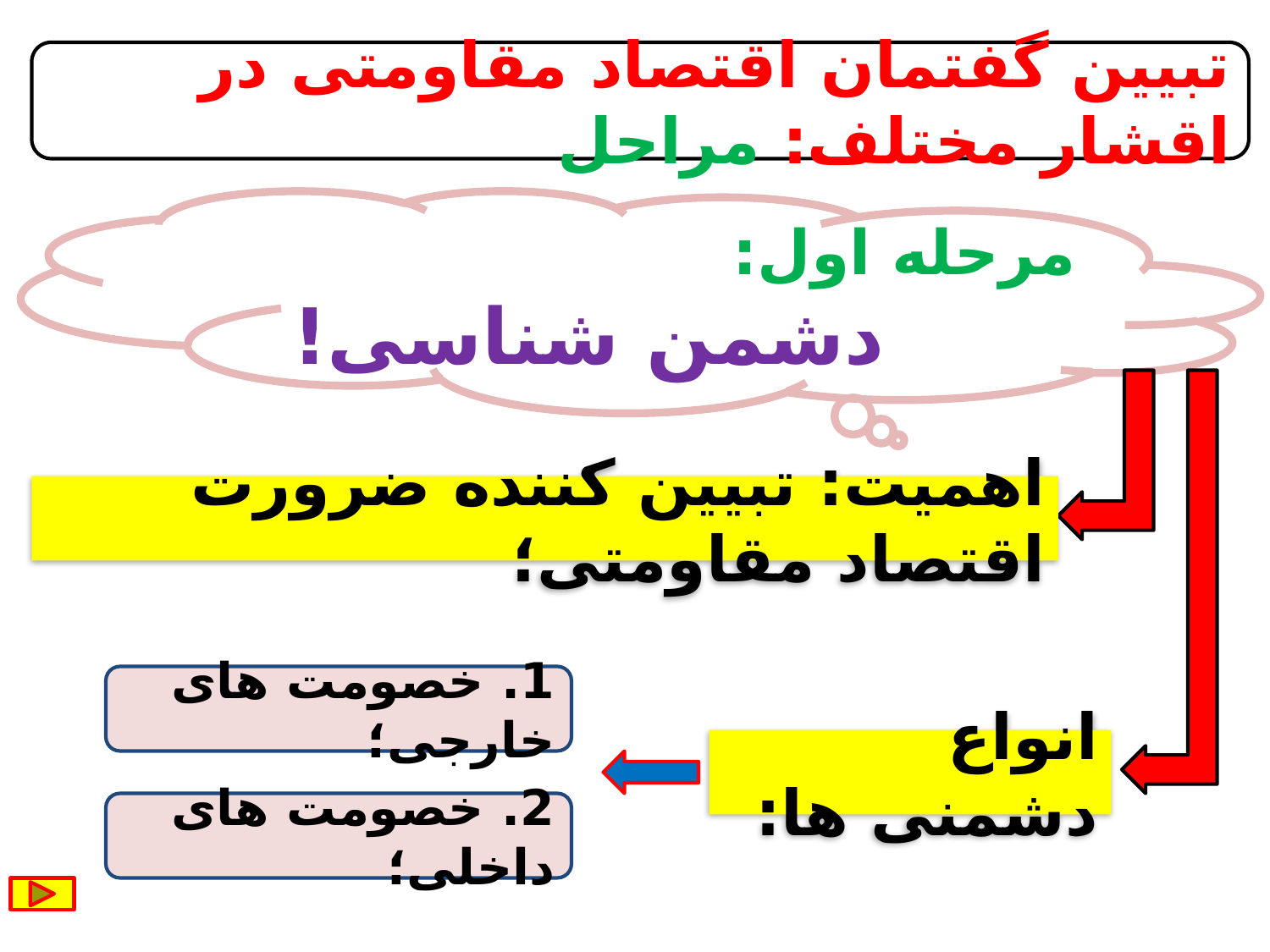

تبیین گفتمان اقتصاد مقاومتی در اقشار مختلف: مراحل
مرحله اول:
      دشمن شناسی!

اهمیت: تبیین کننده ضرورت اقتصاد مقاومتی؛

1. خصومت های خارجی؛
انواع دشمنی ها:

2. خصومت های داخلی؛